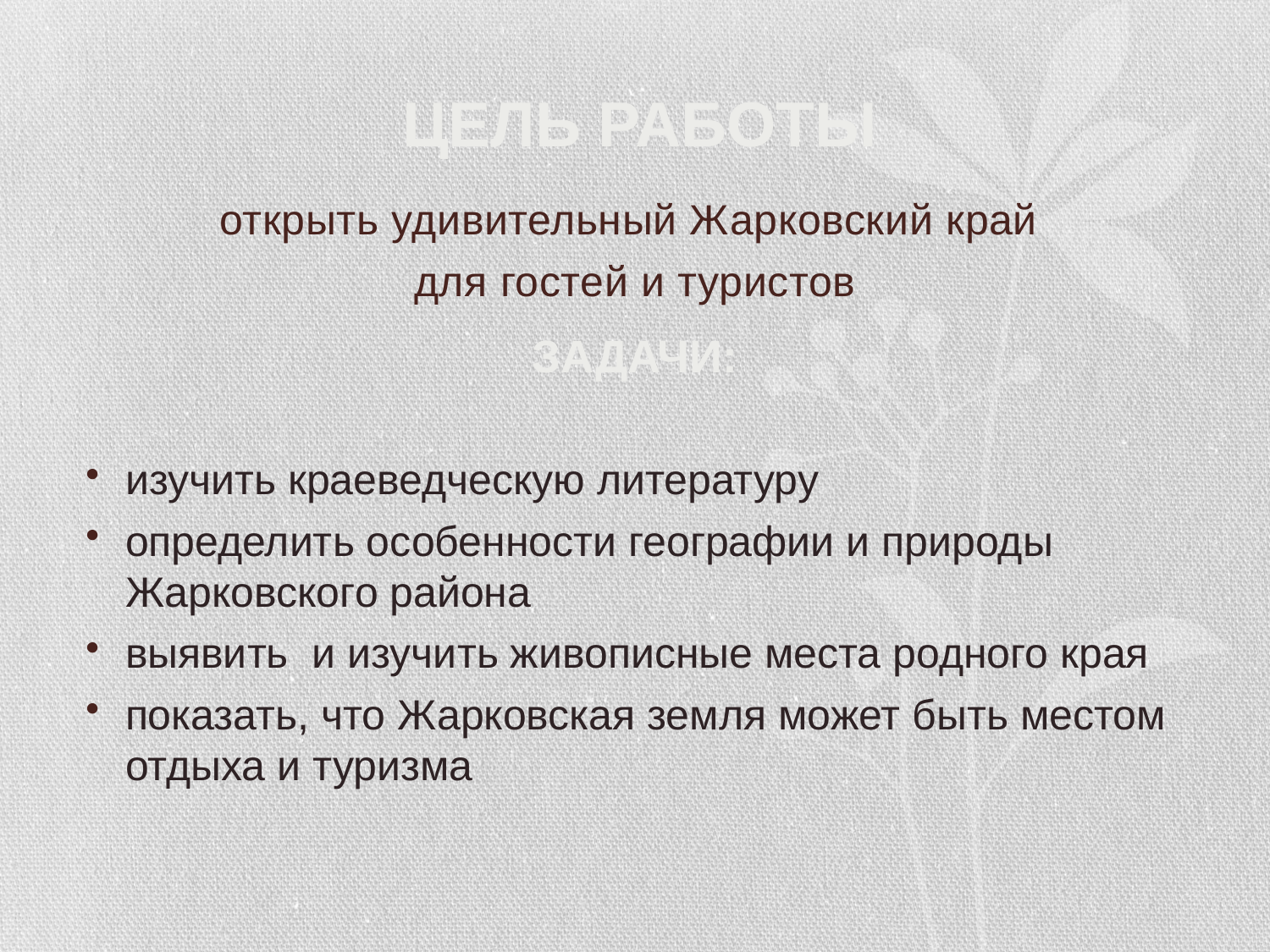

# Цель работы
открыть удивительный Жарковский край
для гостей и туристов
Задачи:

изучить краеведческую литературу
определить особенности географии и природы Жарковского района
выявить  и изучить живописные места родного края
показать, что Жарковская земля может быть местом отдыха и туризма